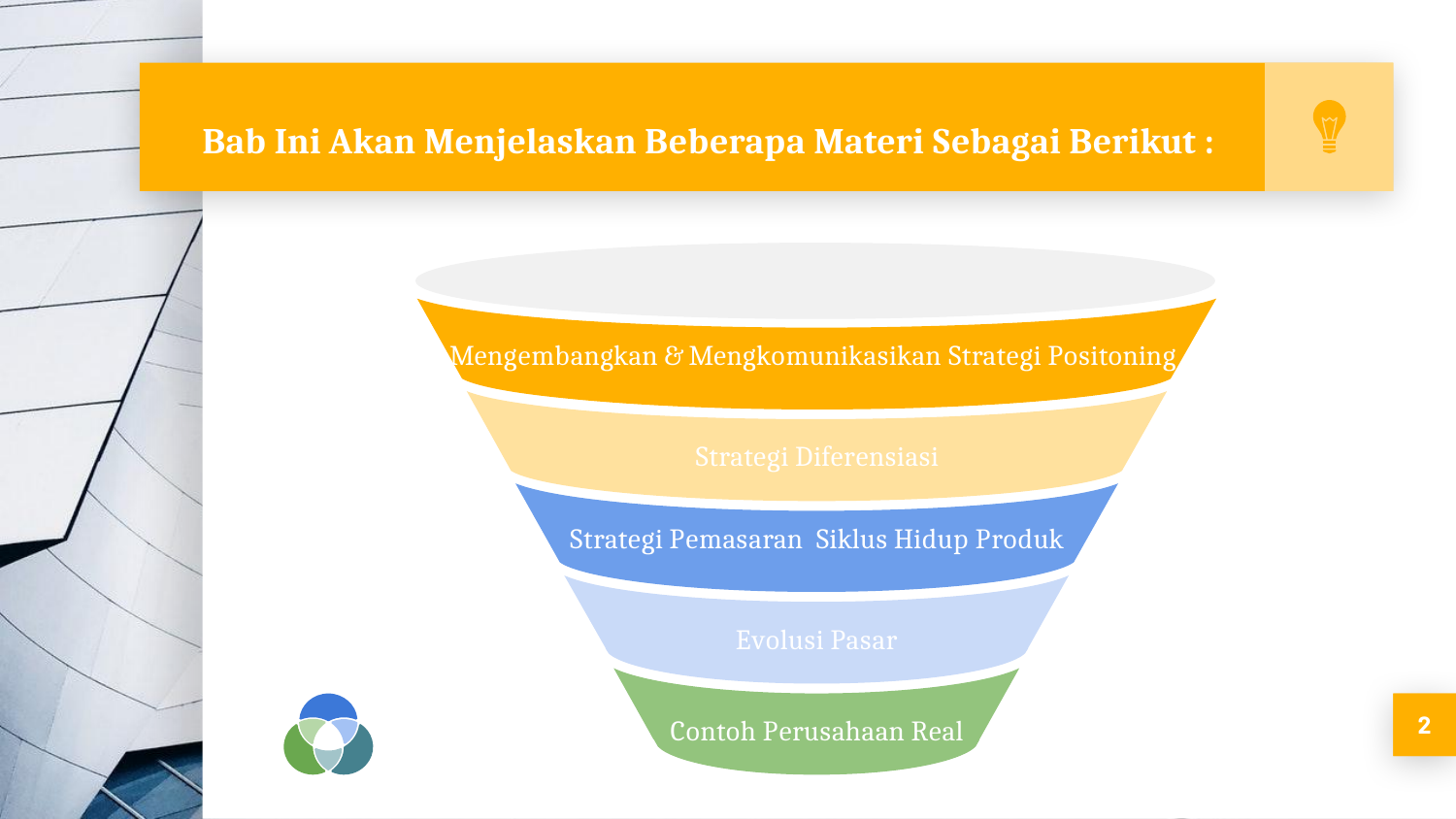

# Bab Ini Akan Menjelaskan Beberapa Materi Sebagai Berikut :

Mengembangkan & Mengkomunikasikan Strategi Positoning
Strategi Diferensiasi
Strategi Pemasaran  Siklus Hidup Produk
Evolusi Pasar
Contoh Perusahaan Real

2